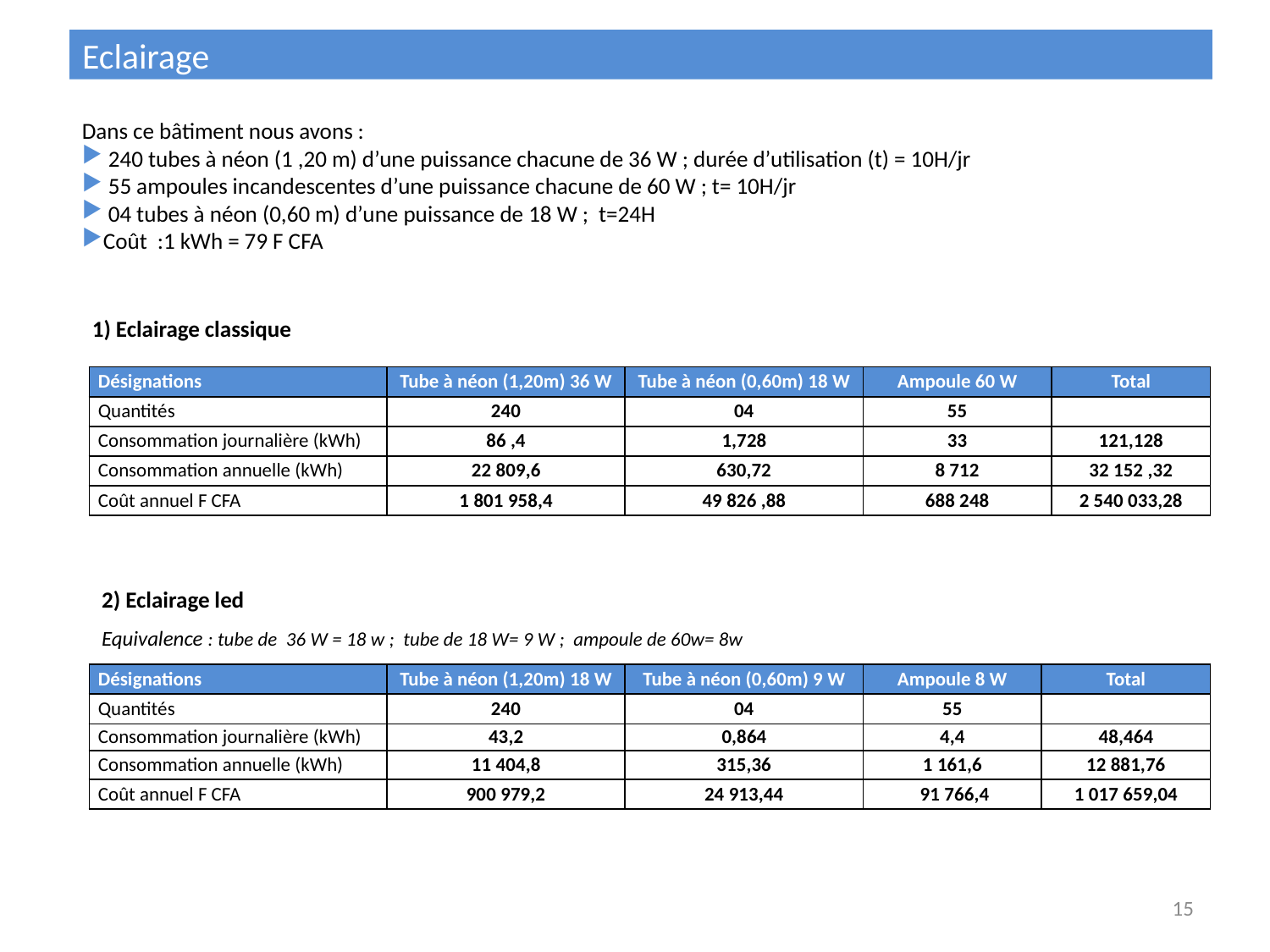

# Eclairage
Dans ce bâtiment nous avons :
 240 tubes à néon (1 ,20 m) d’une puissance chacune de 36 W ; durée d’utilisation (t) = 10H/jr
 55 ampoules incandescentes d’une puissance chacune de 60 W ; t= 10H/jr
 04 tubes à néon (0,60 m) d’une puissance de 18 W ;  t=24H
Coût  :1 kWh = 79 F CFA

1) Eclairage classique
| Désignations | Tube à néon (1,20m) 36 W | Tube à néon (0,60m) 18 W | Ampoule 60 W | Total |
| --- | --- | --- | --- | --- |
| Quantités | 240 | 04 | 55 |  |
| Consommation journalière (kWh) | 86 ,4 | 1,728 | 33 | 121,128 |
| Consommation annuelle (kWh) | 22 809,6 | 630,72 | 8 712 | 32 152 ,32 |
| Coût annuel F CFA | 1 801 958,4 | 49 826 ,88 | 688 248 | 2 540 033,28 |
2) Eclairage led
Equivalence : tube de  36 W = 18 w ;  tube de 18 W= 9 W ;  ampoule de 60w= 8w
| Désignations | Tube à néon (1,20m) 18 W | Tube à néon (0,60m) 9 W | Ampoule 8 W | Total |
| --- | --- | --- | --- | --- |
| Quantités | 240 | 04 | 55 |  |
| Consommation journalière (kWh) | 43,2 | 0,864 | 4,4 | 48,464 |
| Consommation annuelle (kWh) | 11 404,8 | 315,36 | 1 161,6 | 12 881,76 |
| Coût annuel F CFA | 900 979,2 | 24 913,44 | 91 766,4 | 1 017 659,04 |
15